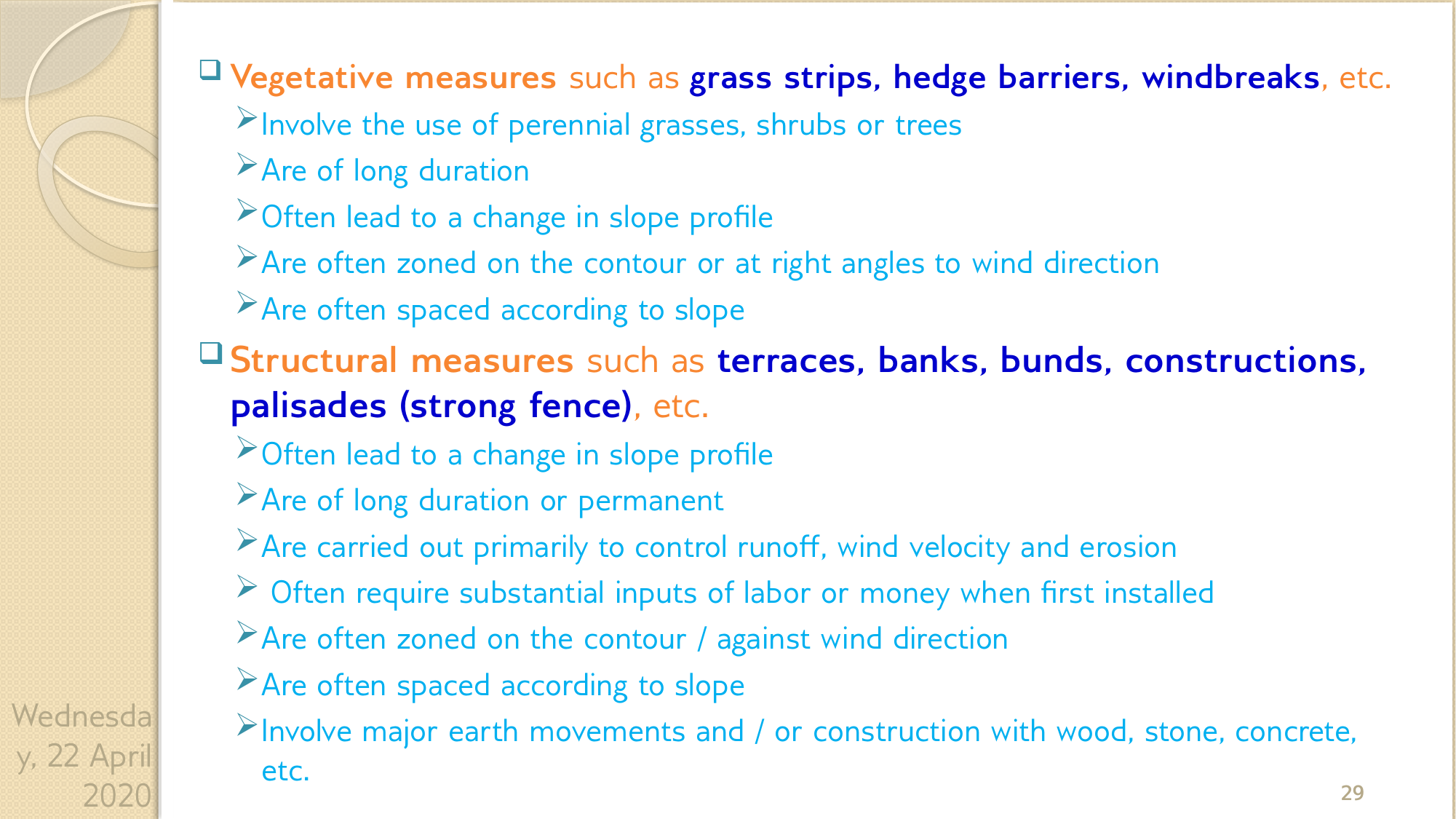

Vegetative measures such as grass strips, hedge barriers, windbreaks, etc.
Involve the use of perennial grasses, shrubs or trees
Are of long duration
Often lead to a change in slope profile
Are often zoned on the contour or at right angles to wind direction
Are often spaced according to slope
Structural measures such as terraces, banks, bunds, constructions, palisades (strong fence), etc.
Often lead to a change in slope profile
Are of long duration or permanent
Are carried out primarily to control runoff, wind velocity and erosion
 Often require substantial inputs of labor or money when first installed
Are often zoned on the contour / against wind direction
Are often spaced according to slope
Involve major earth movements and / or construction with wood, stone, concrete, etc.
29
Wednesday, 22 April 2020